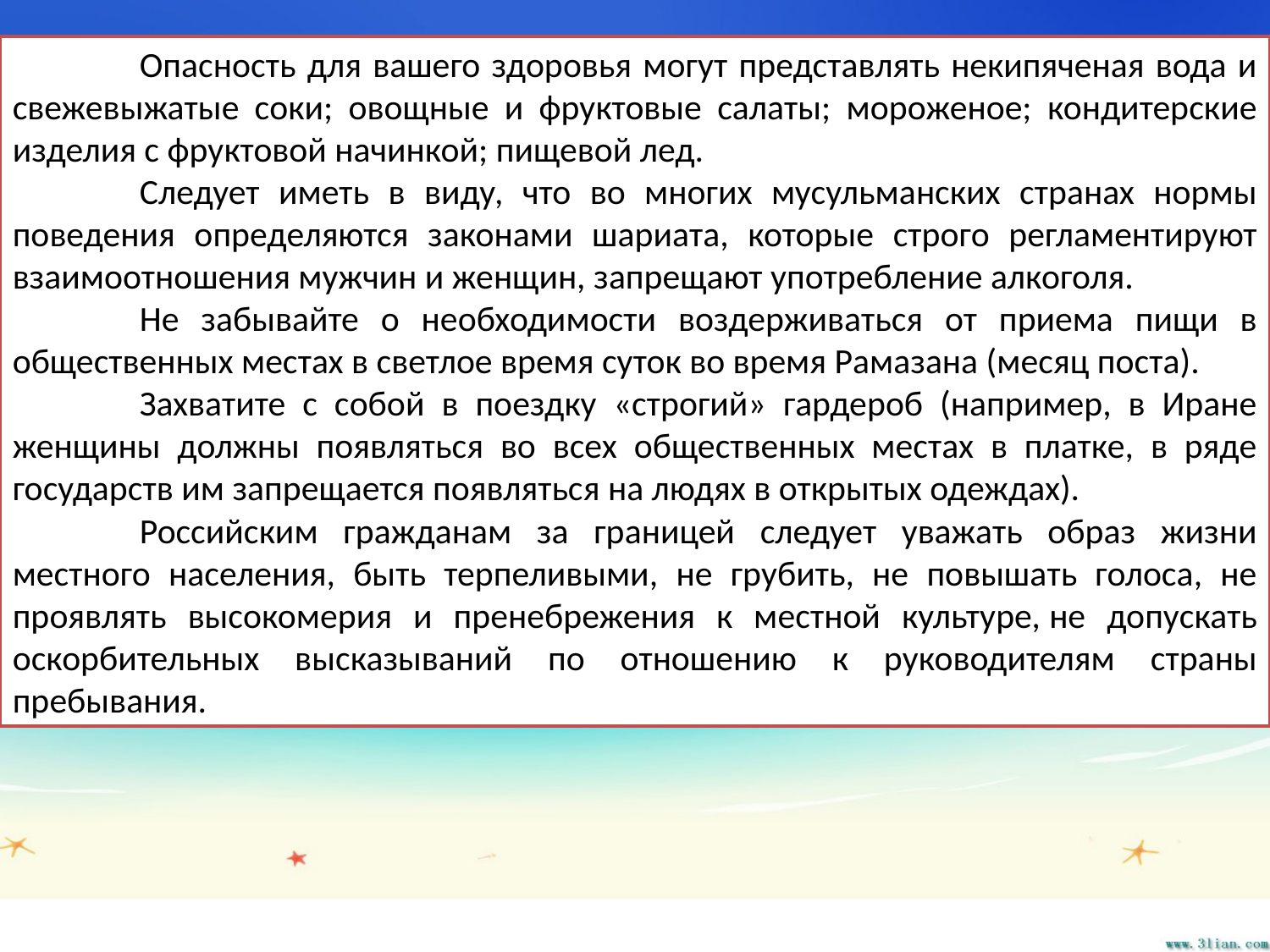

Опасность для вашего здоровья могут представлять некипяченая вода и свежевыжатые соки; овощные и фруктовые салаты; мороженое; кондитерские изделия с фруктовой начинкой; пищевой лед.
	Следует иметь в виду, что во многих мусульманских странах нормы поведения определяются законами шариата, которые строго регламентируют взаимоотношения мужчин и женщин, запрещают употребление алкоголя.
	Не забывайте о необходимости воздерживаться от приема пищи в общественных местах в светлое время суток во время Рамазана (месяц поста).
	Захватите с собой в поездку «строгий» гардероб (например, в Иране женщины должны появляться во всех общественных местах в платке, в ряде государств им запрещается появляться на людях в открытых одеждах).
	Российским гражданам за границей следует уважать образ жизни местного населения, быть терпеливыми, не грубить, не повышать голоса, не проявлять высокомерия и пренебрежения к местной культуре, не допускать оскорбительных высказываний по отношению к руководителям страны пребывания.